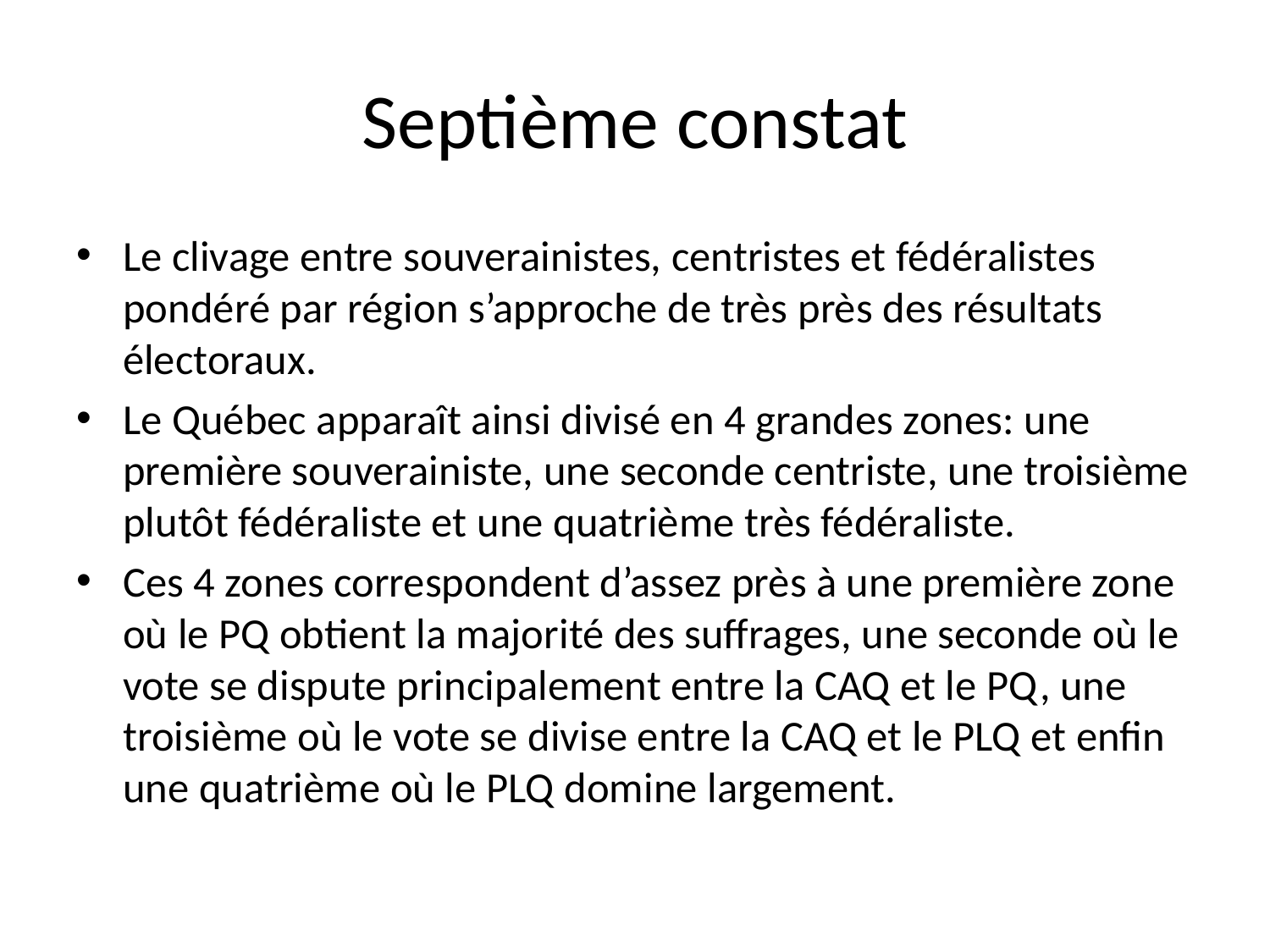

# Septième constat
Le clivage entre souverainistes, centristes et fédéralistes pondéré par région s’approche de très près des résultats électoraux.
Le Québec apparaît ainsi divisé en 4 grandes zones: une première souverainiste, une seconde centriste, une troisième plutôt fédéraliste et une quatrième très fédéraliste.
Ces 4 zones correspondent d’assez près à une première zone où le PQ obtient la majorité des suffrages, une seconde où le vote se dispute principalement entre la CAQ et le PQ, une troisième où le vote se divise entre la CAQ et le PLQ et enfin une quatrième où le PLQ domine largement.